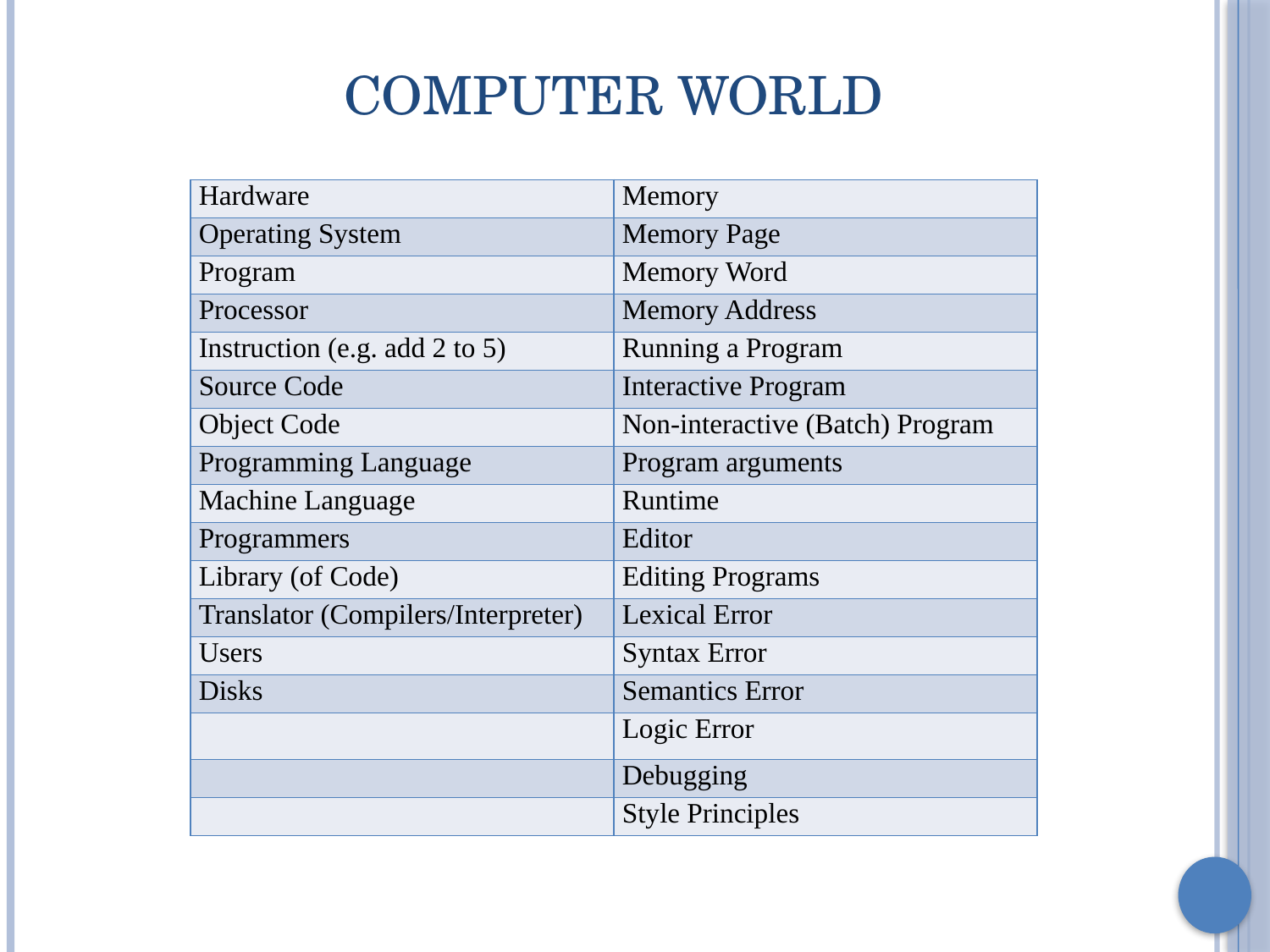

# Computer World
| Hardware | Memory |
| --- | --- |
| Operating System | Memory Page |
| Program | Memory Word |
| Processor | Memory Address |
| Instruction (e.g. add 2 to 5) | Running a Program |
| Source Code | Interactive Program |
| Object Code | Non-interactive (Batch) Program |
| Programming Language | Program arguments |
| Machine Language | Runtime |
| Programmers | Editor |
| Library (of Code) | Editing Programs |
| Translator (Compilers/Interpreter) | Lexical Error |
| Users | Syntax Error |
| Disks | Semantics Error |
|  | Logic Error |
|  | Debugging |
|  | Style Principles |